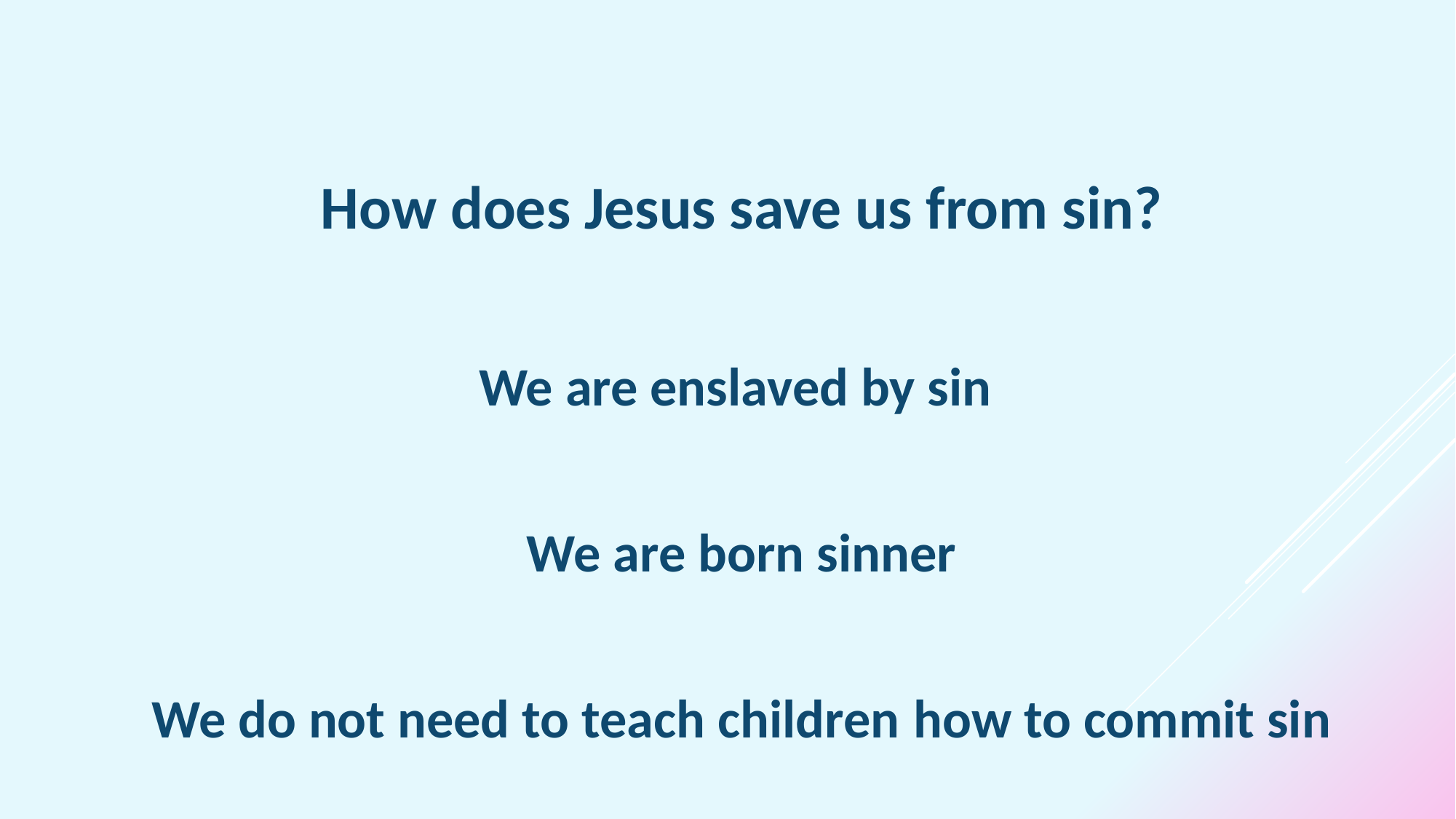

How does Jesus save us from sin?

We are enslaved by sin

We are born sinner

We do not need to teach children how to commit sin